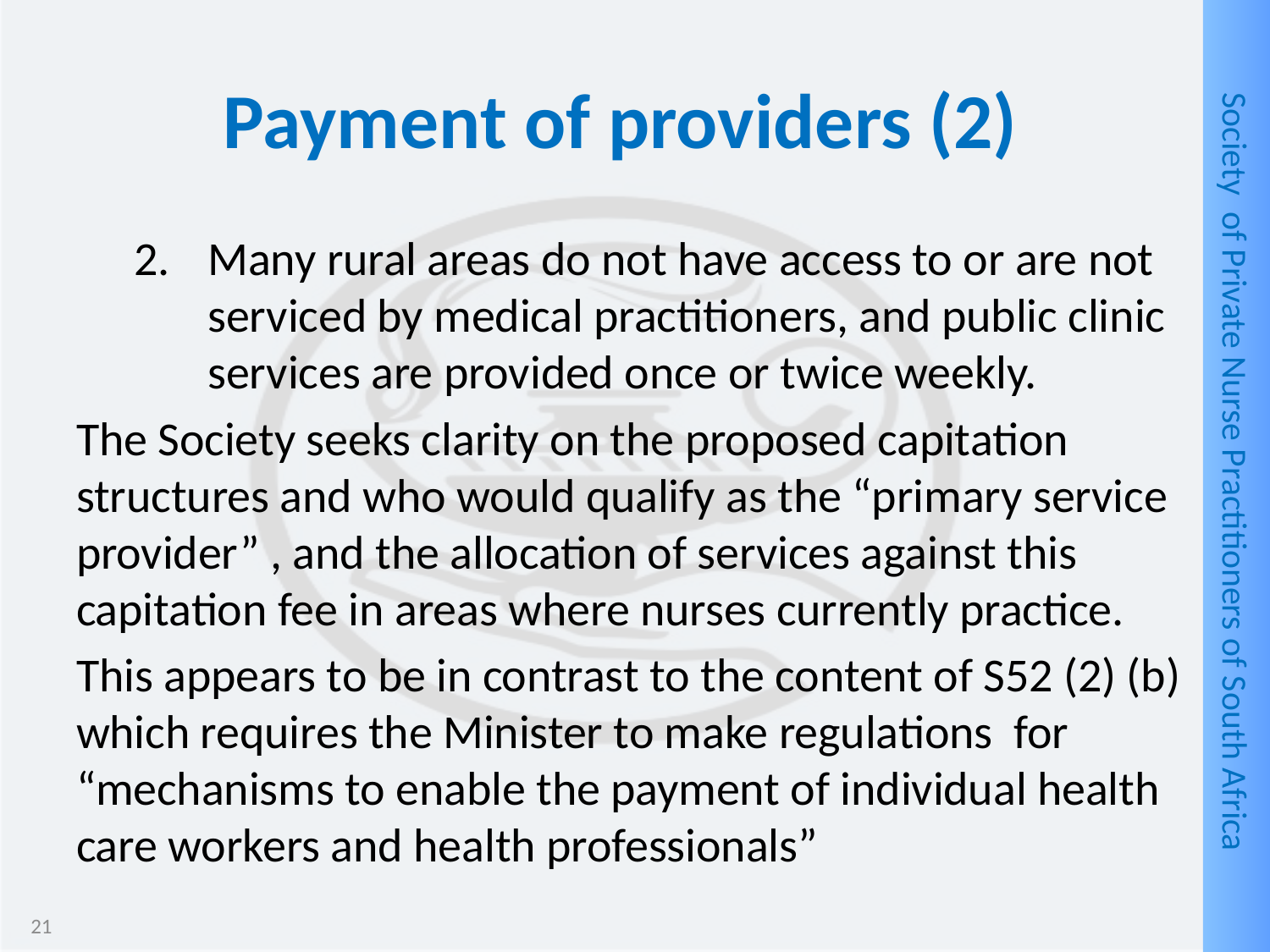

# Payment of providers (2)
Many rural areas do not have access to or are not serviced by medical practitioners, and public clinic services are provided once or twice weekly.
The Society seeks clarity on the proposed capitation structures and who would qualify as the “primary service provider” , and the allocation of services against this capitation fee in areas where nurses currently practice.
This appears to be in contrast to the content of S52 (2) (b) which requires the Minister to make regulations  for “mechanisms to enable the payment of individual health care workers and health professionals”
21